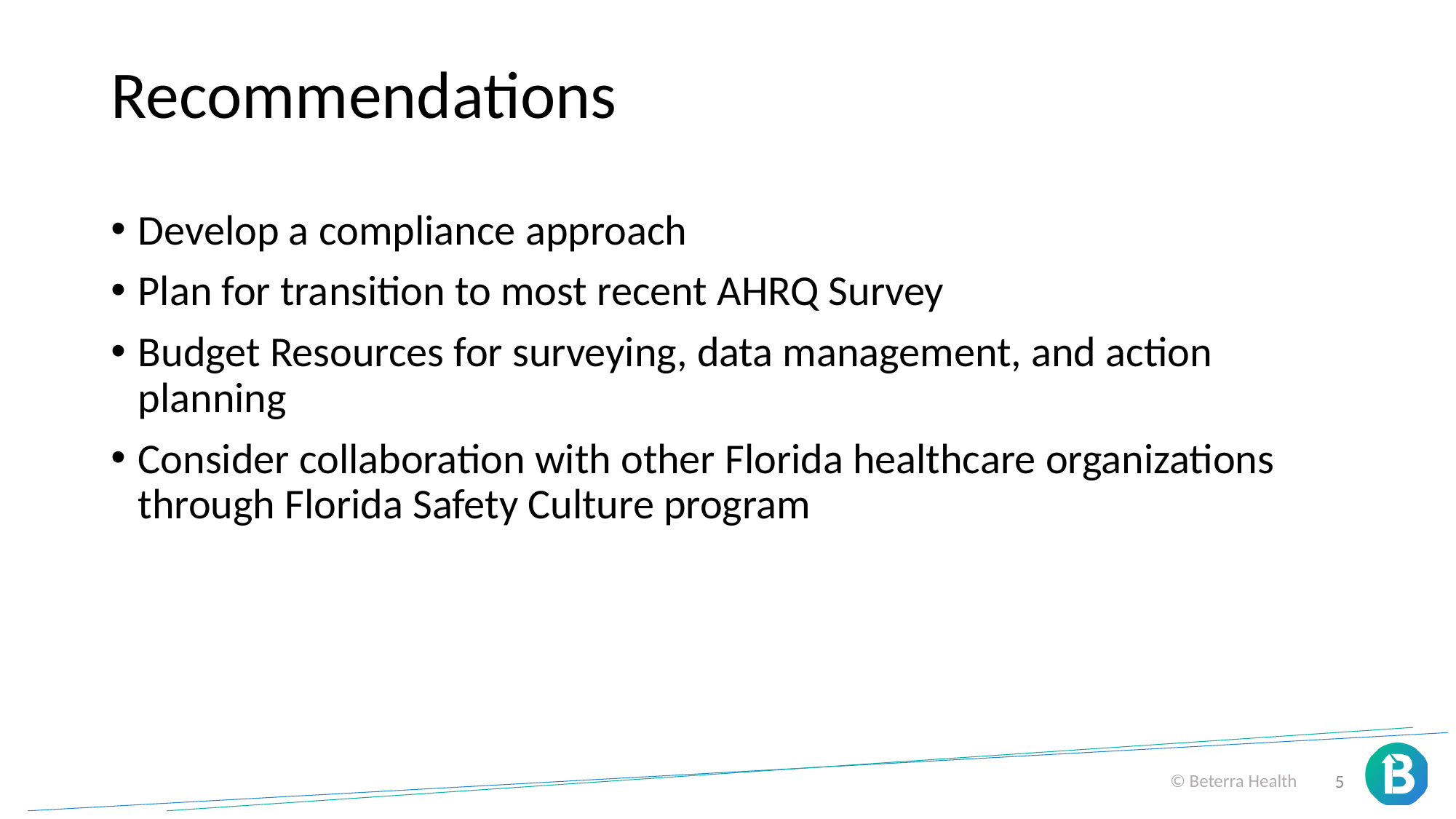

# Recommendations
Develop a compliance approach
Plan for transition to most recent AHRQ Survey
Budget Resources for surveying, data management, and action planning
Consider collaboration with other Florida healthcare organizations through Florida Safety Culture program
5